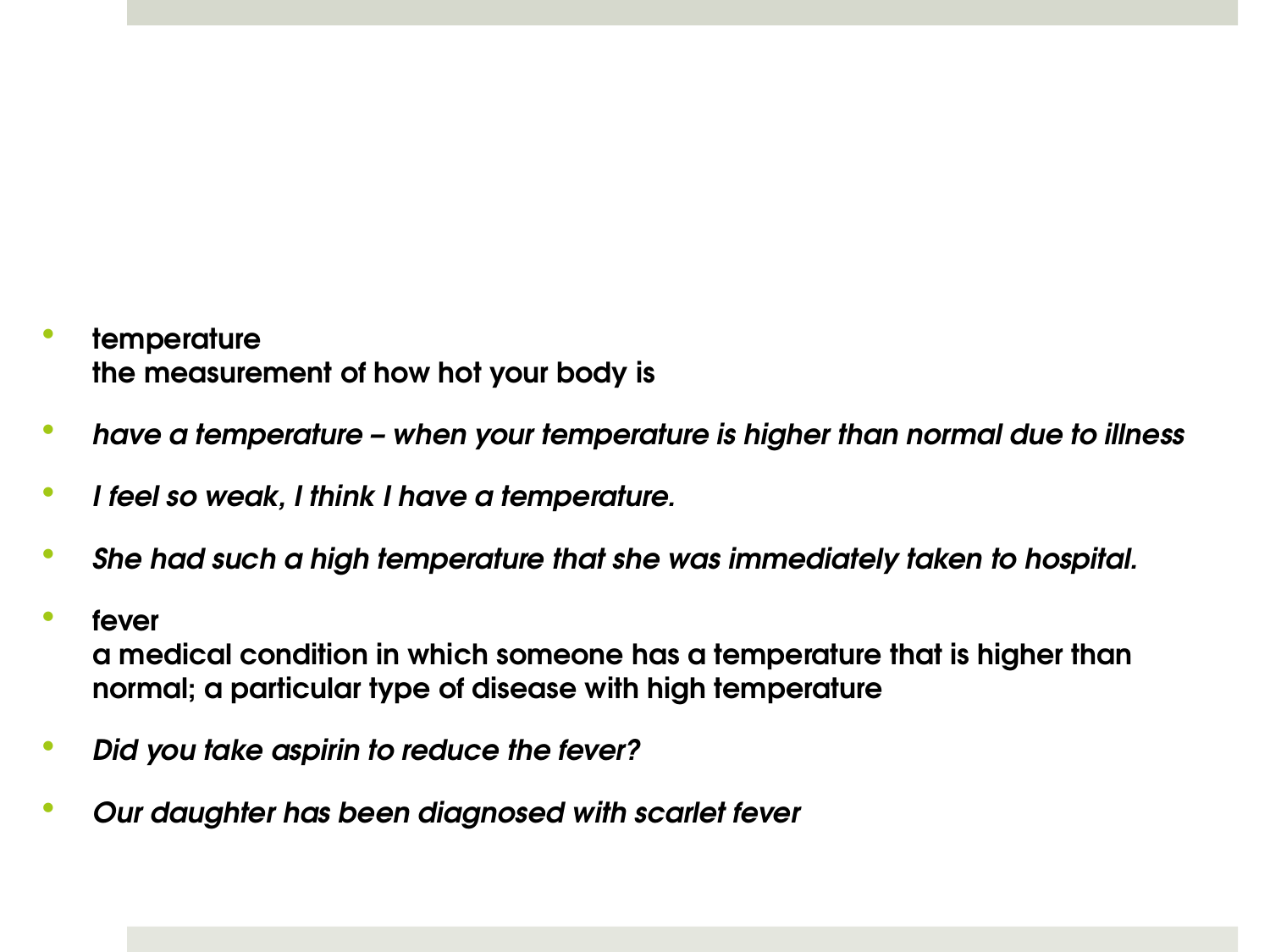

#
temperature
the measurement of how hot your body is
have a temperature – when your temperature is higher than normal due to illness
I feel so weak, I think I have a temperature.
She had such a high temperature that she was immediately taken to hospital.
fever
a medical condition in which someone has a temperature that is higher than normal; a particular type of disease with high temperature
Did you take aspirin to reduce the fever?
Our daughter has been diagnosed with scarlet fever